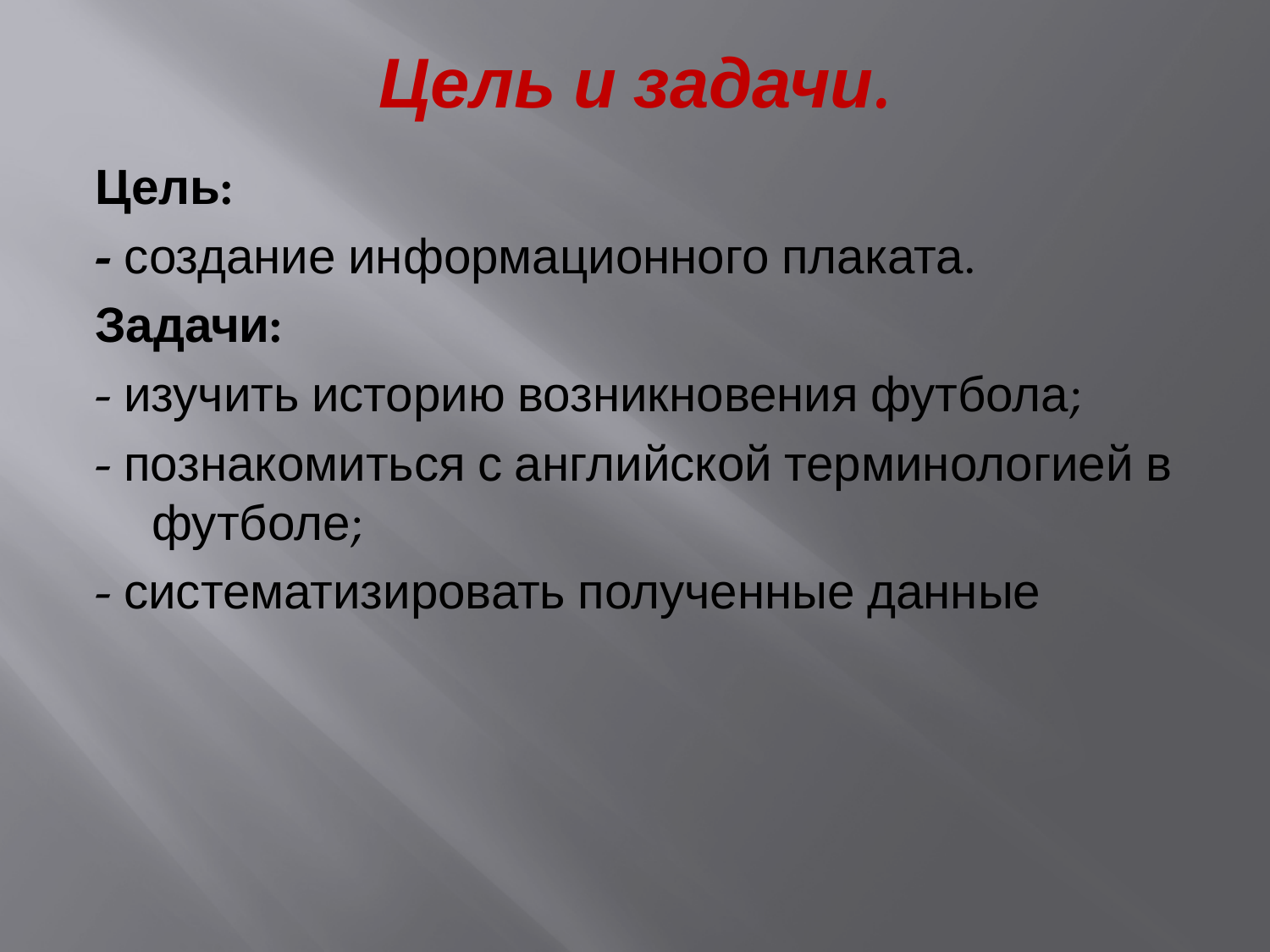

# Цель и задачи.
Цель:
- создание информационного плаката.
Задачи:
- изучить историю возникновения футбола;
- познакомиться с английской терминологией в футболе;
- систематизировать полученные данные